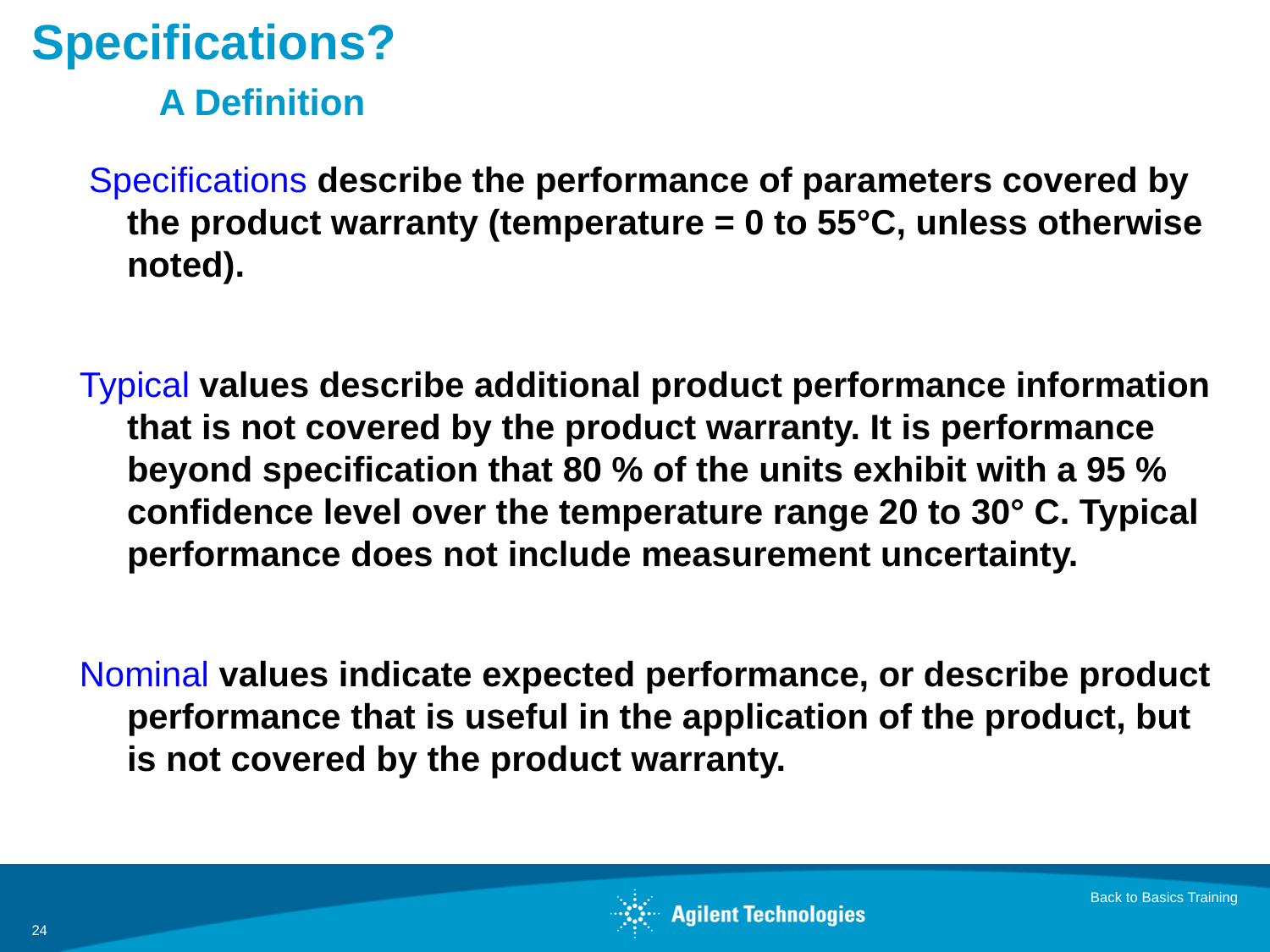

# Specifications? A Definition
 Specifications describe the performance of parameters covered by the product warranty (temperature = 0 to 55°C, unless otherwise noted).

Typical values describe additional product performance information that is not covered by the product warranty. It is performance beyond specification that 80 % of the units exhibit with a 95 % confidence level over the temperature range 20 to 30° C. Typical performance does not include measurement uncertainty.

Nominal values indicate expected performance, or describe product performance that is useful in the application of the product, but is not covered by the product warranty.
Back to Basics Training
24